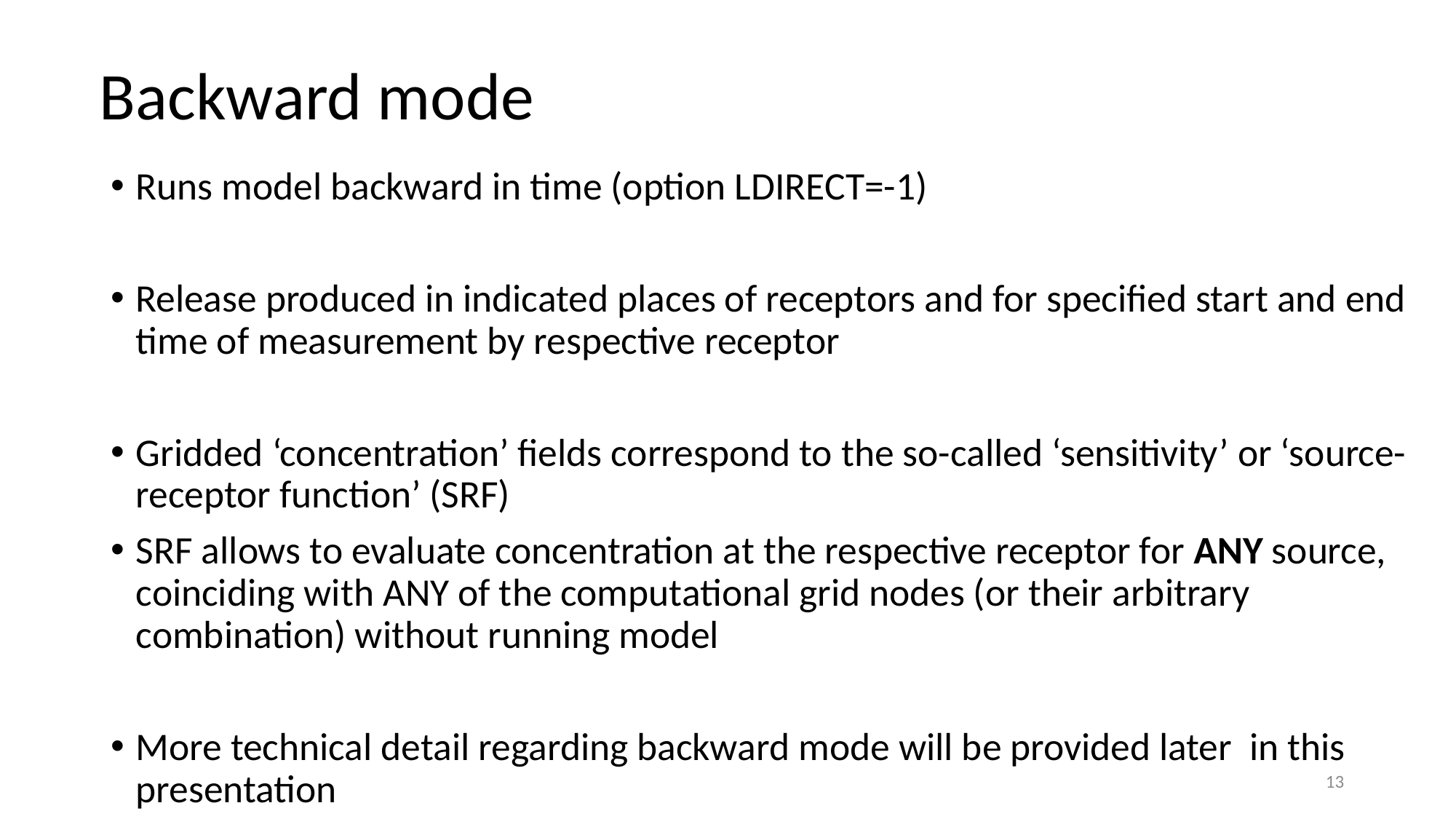

# Backward mode
Runs model backward in time (option LDIRECT=-1)

Release produced in indicated places of receptors and for specified start and end time of measurement by respective receptor

Gridded ‘concentration’ fields correspond to the so-called ‘sensitivity’ or ‘source-receptor function’ (SRF)
SRF allows to evaluate concentration at the respective receptor for ANY source, coinciding with ANY of the computational grid nodes (or their arbitrary combination) without running model

More technical detail regarding backward mode will be provided later  in this presentation
13